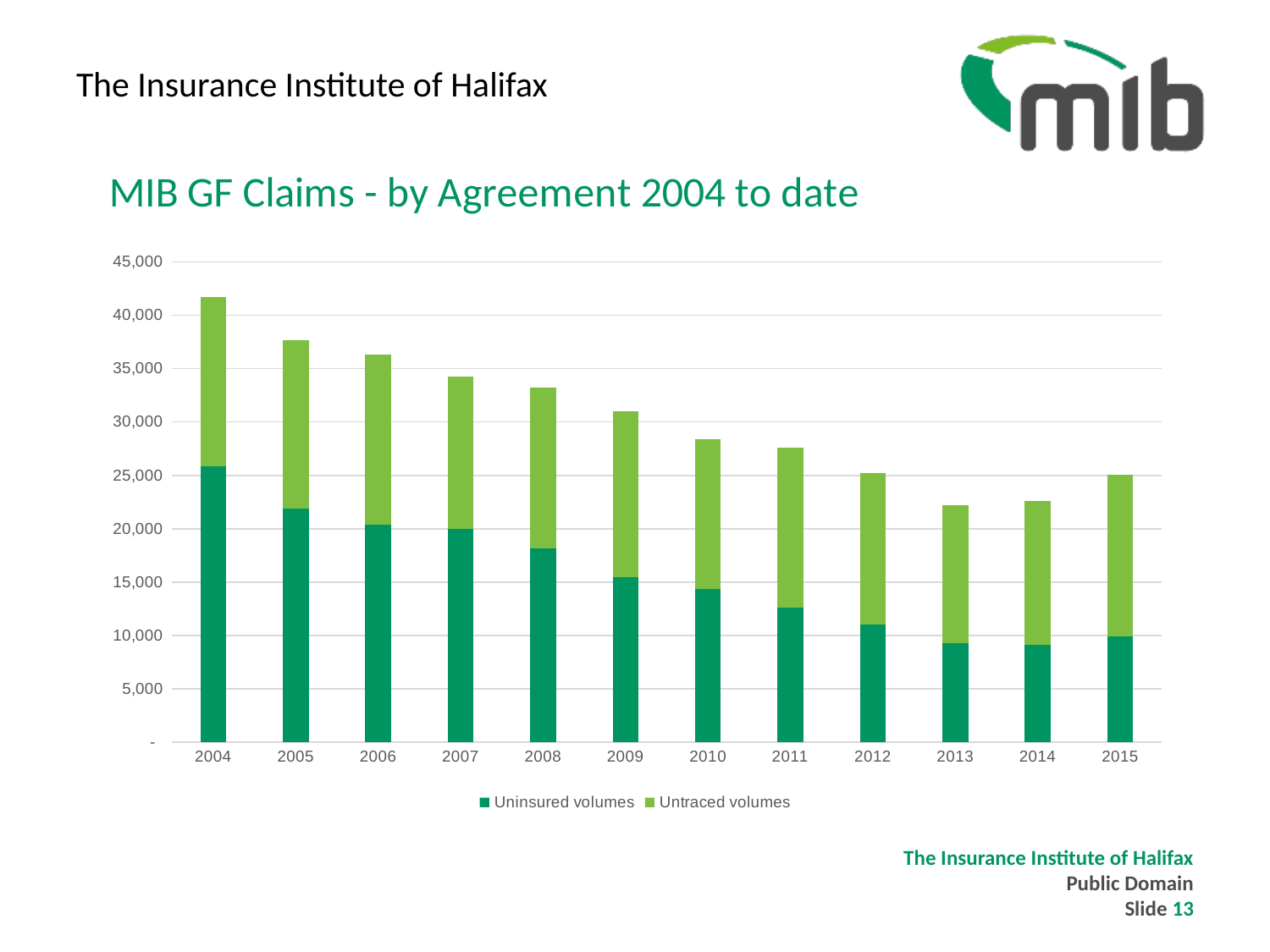

# The Insurance Institute of Halifax

### Chart: MIB GF Claims - by Agreement 2004 to date

| Category | Uninsured volumes | Untraced volumes |
|---|---|---|
| 2004 | 25822.0 | 15878.0 |
| 2005 | 21904.0 | 15789.0 |
| 2006 | 20350.0 | 15990.0 |
| 2007 | 19950.0 | 14289.0 |
| 2008 | 18140.0 | 15095.0 |
| 2009 | 15446.0 | 15525.0 |
| 2010 | 14365.0 | 14011.0 |
| 2011 | 12626.0 | 15009.0 |
| 2012 | 11004.0 | 14240.0 |
| 2013 | 9297.0 | 12884.0 |
| 2014 | 9086.0 | 13483.0 |
| 2015 | 9921.0 | 15163.0 |
The Insurance Institute of Halifax
Public Domain
Slide 13